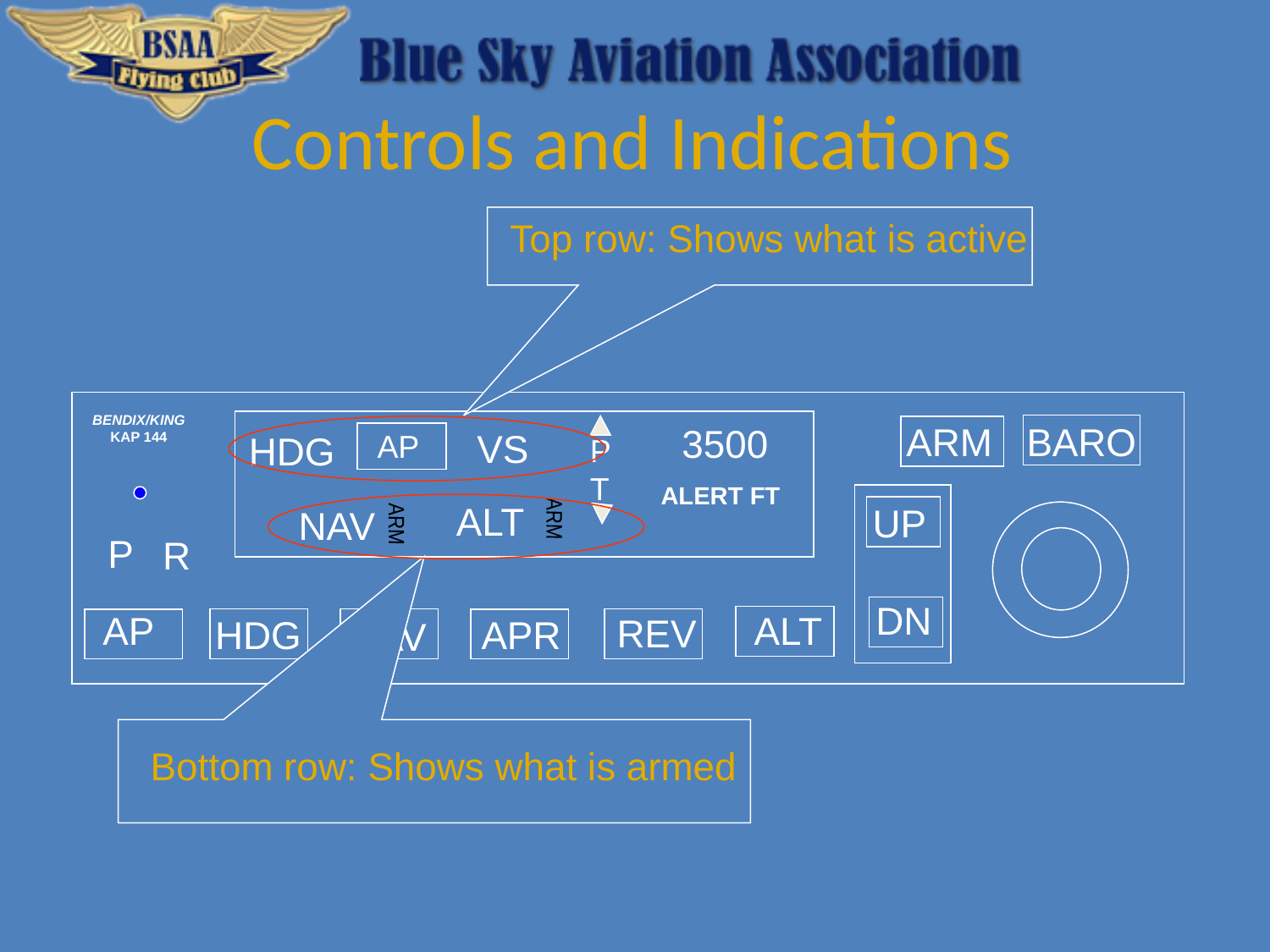

# Controls and Indications

Top row: Shows what is active

BENDIX/KING
KAP 144

ARM
BARO
3500

VS
AP
HDG

P
T
ALERT FT

ALT
UP

NAV

ARM
ARM
P
R

DN

AP
ALT
REV
HDG
APR
NAV

Bottom row: Shows what is armed